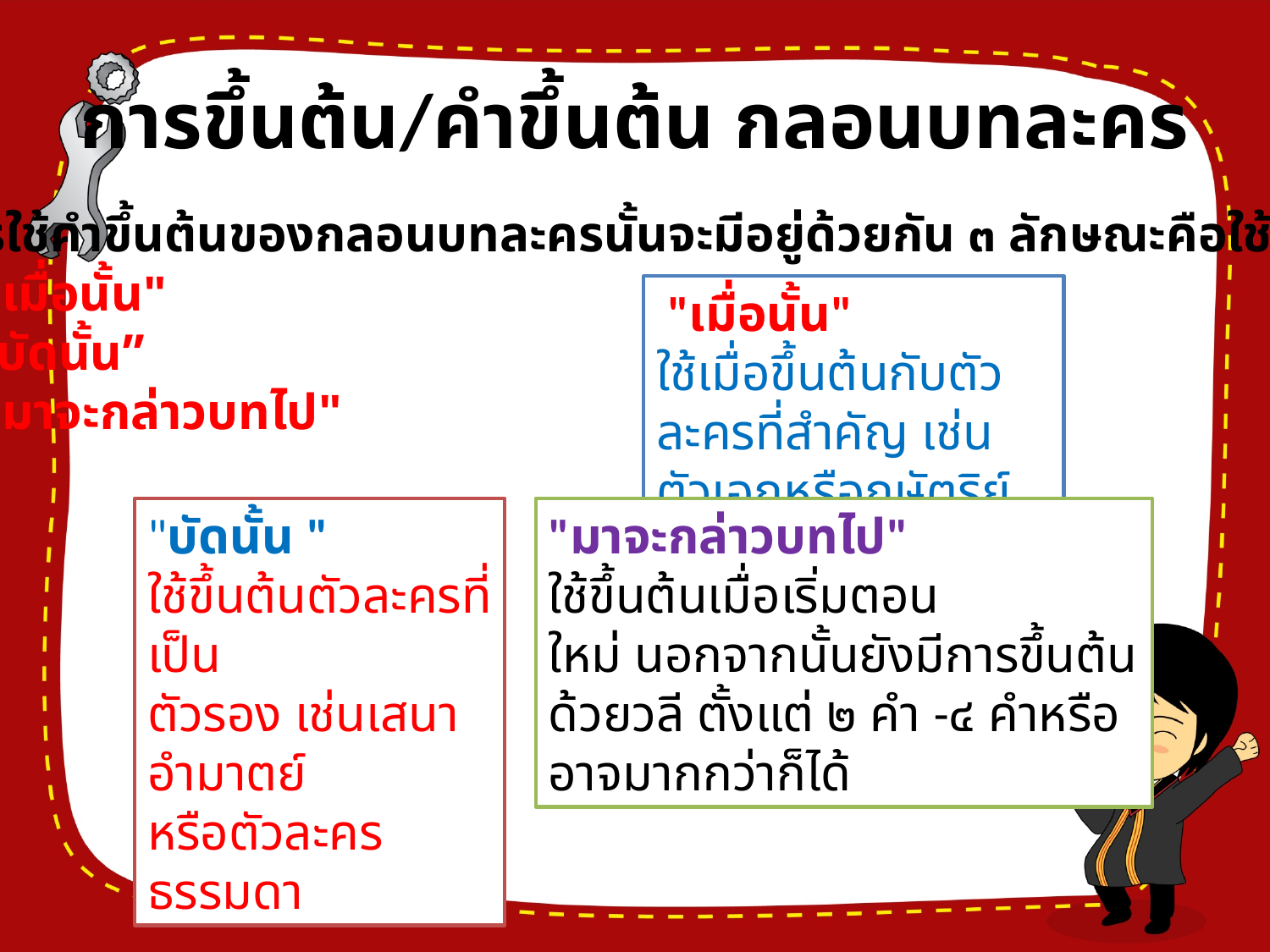

# การขึ้นต้น/คำขึ้นต้น กลอนบทละคร
 การใช้คำขึ้นต้นของกลอนบทละครนั้นจะมีอยู่ด้วยกัน ๓ ลักษณะคือใช้คำว่า
"เมื่อนั้น"
"บัดนั้น”
"มาจะกล่าวบทไป"
 "เมื่อนั้น" 
ใช้เมื่อขึ้นต้นกับตัวละครที่สำคัญ เช่นตัวเอกหรือกษัตริย์
"บัดนั้น "
ใช้ขึ้นต้นตัวละครที่เป็น
ตัวรอง เช่นเสนา อำมาตย์
หรือตัวละครธรรมดา
"มาจะกล่าวบทไป"
ใช้ขึ้นต้นเมื่อเริ่มตอนใหม่ นอกจากนั้นยังมีการขึ้นต้นด้วยวลี ตั้งแต่ ๒ คำ -๔ คำหรืออาจมากกว่าก็ได้